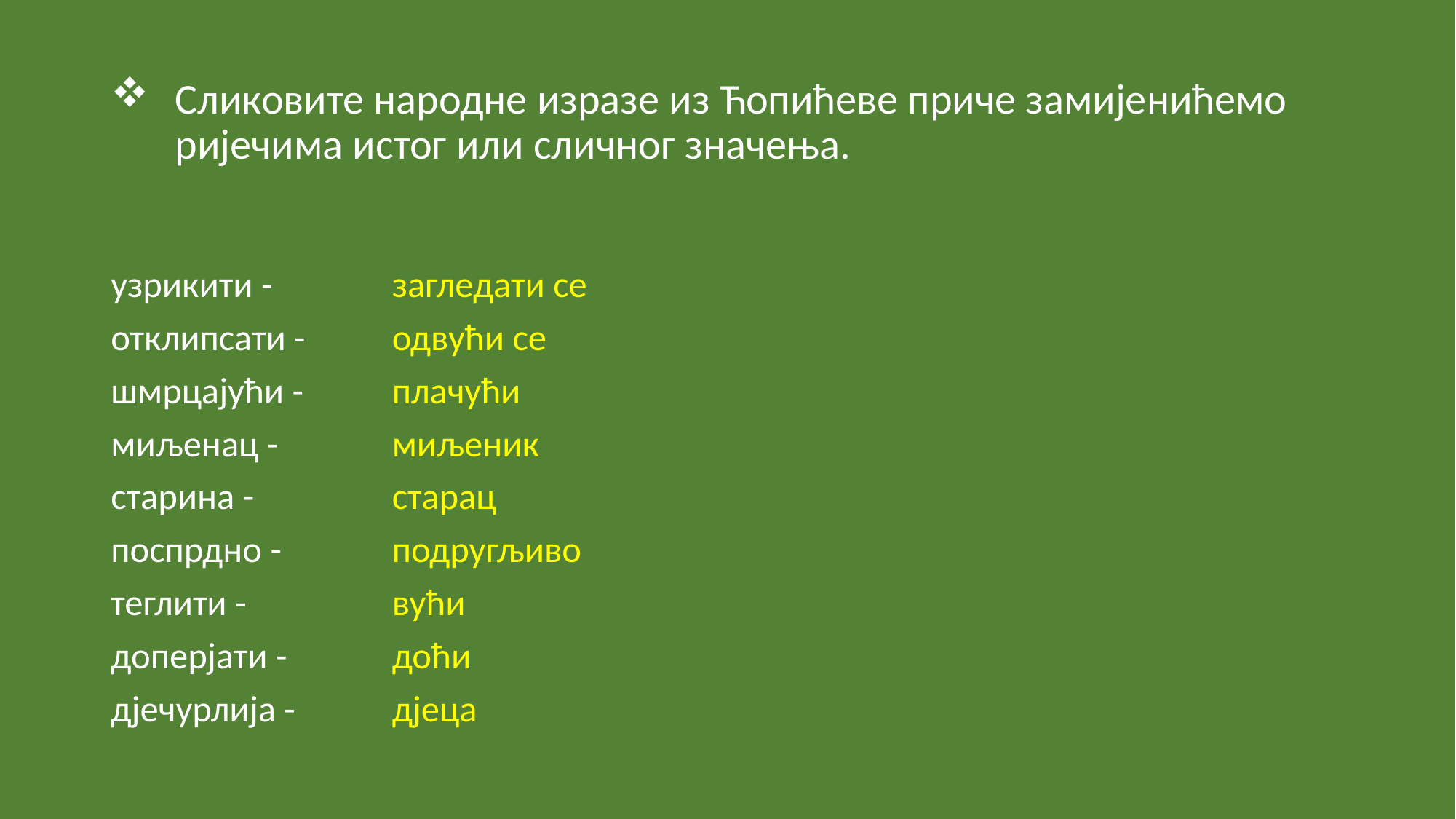

# Сликовите народне изразе из Ћопићеве приче замијенићемо ријечима истог или сличног значења.
узрикити -
отклипсати -
шмрцајући -
миљенац -
старина -
поспрдно -
теглити -
доперјати -
дјечурлија -

загледати се
одвући се
плачући
миљеник
старац
подругљиво
вући
доћи
дјеца